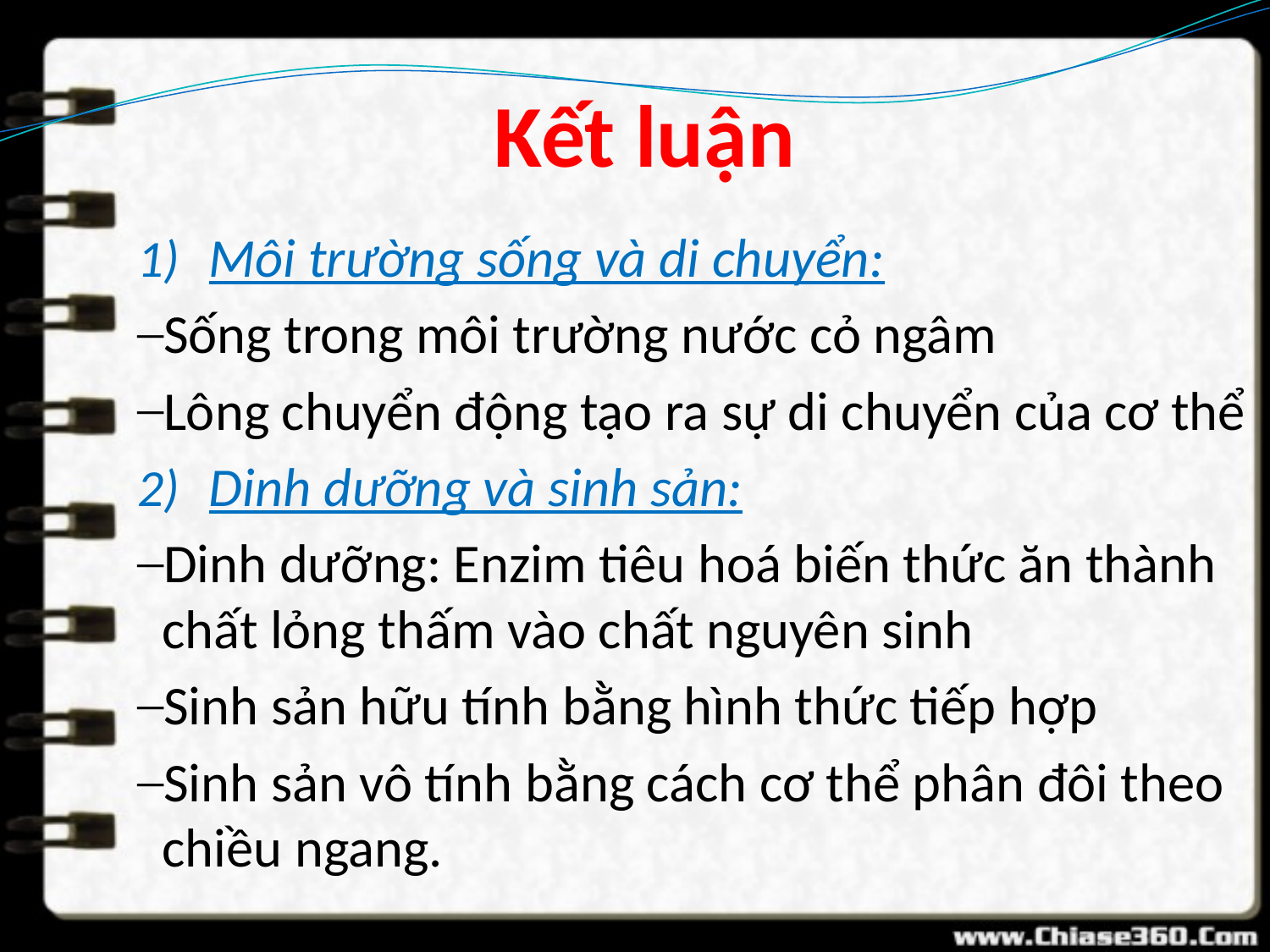

# Kết luận
Môi trường sống và di chuyển:
Sống trong môi trường nước cỏ ngâm
Lông chuyển động tạo ra sự di chuyển của cơ thể
Dinh dưỡng và sinh sản:
Dinh dưỡng: Enzim tiêu hoá biến thức ăn thành chất lỏng thấm vào chất nguyên sinh
Sinh sản hữu tính bằng hình thức tiếp hợp
Sinh sản vô tính bằng cách cơ thể phân đôi theo chiều ngang.